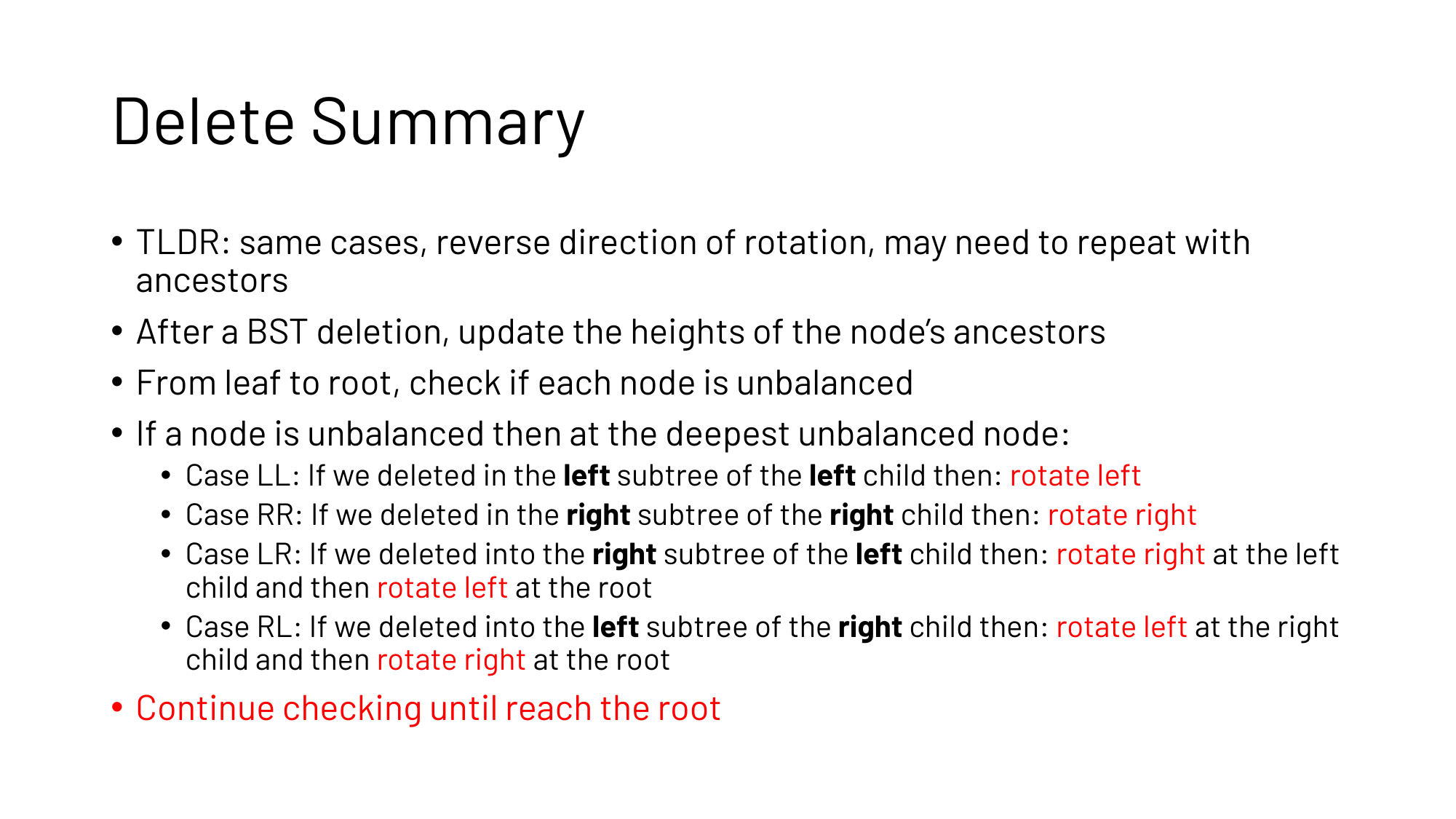

# Delete Summary
TLDR: same cases, reverse direction of rotation, may need to repeat with ancestors
After a BST deletion, update the heights of the node’s ancestors
From leaf to root, check if each node is unbalanced
If a node is unbalanced then at the deepest unbalanced node:
Case LL: If we deleted in the left subtree of the left child then: rotate left
Case RR: If we deleted in the right subtree of the right child then: rotate right
Case LR: If we deleted into the right subtree of the left child then: rotate right at the left child and then rotate left at the root
Case RL: If we deleted into the left subtree of the right child then: rotate left at the right child and then rotate right at the root
Continue checking until reach the root